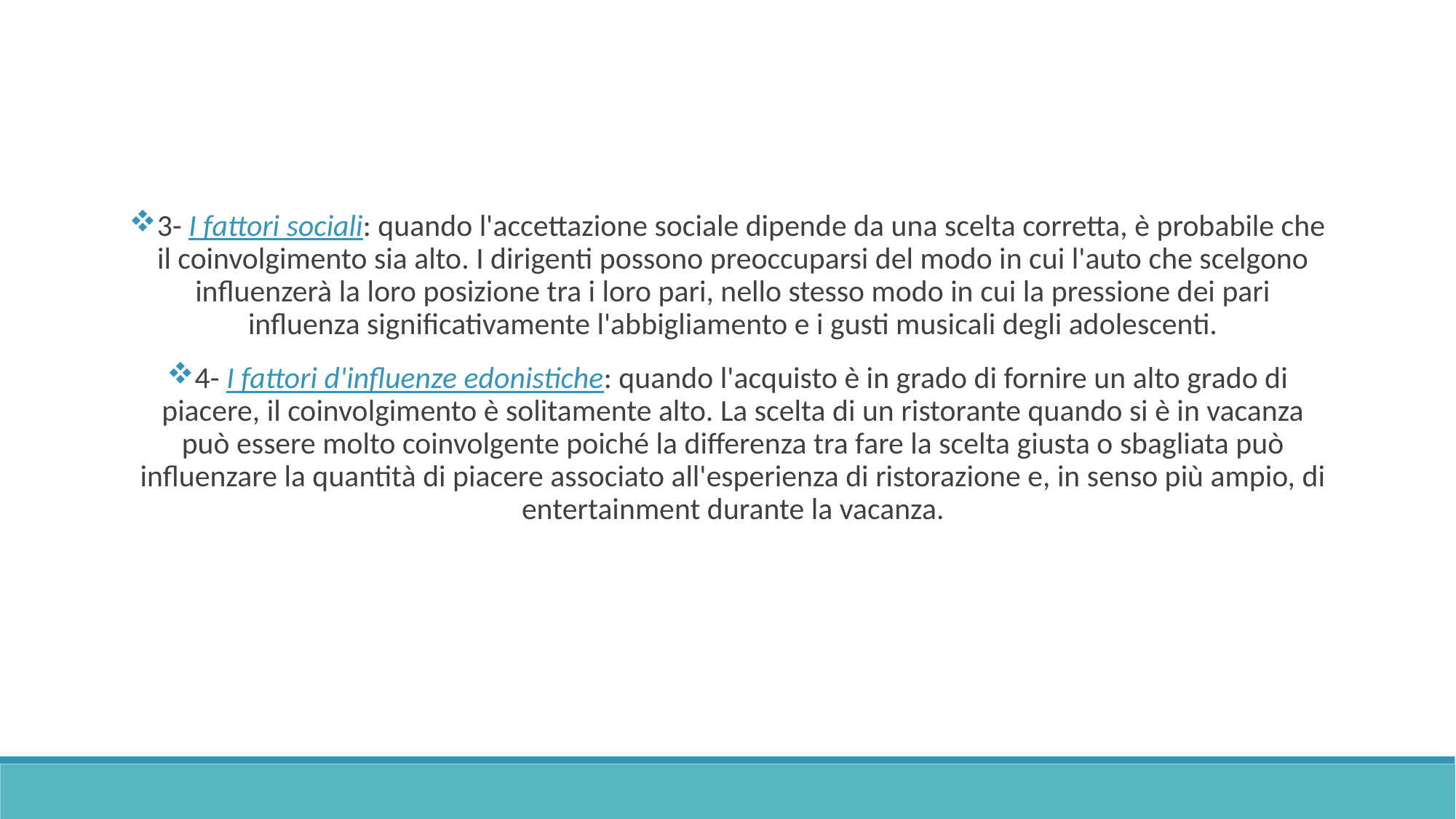

3- I fattori sociali: quando l'accettazione sociale dipende da una scelta corretta, è probabile che il coinvolgimento sia alto. I dirigenti possono preoccuparsi del modo in cui l'auto che scelgono influenzerà la loro posizione tra i loro pari, nello stesso modo in cui la pressione dei pari influenza significativamente l'abbigliamento e i gusti musicali degli adolescenti.
4- I fattori d'influenze edonistiche: quando l'acquisto è in grado di fornire un alto grado di piacere, il coinvolgimento è solitamente alto. La scelta di un ristorante quando si è in vacanza può essere molto coinvolgente poiché la differenza tra fare la scelta giusta o sbagliata può influenzare la quantità di piacere associato all'esperienza di ristorazione e, in senso più ampio, di entertainment durante la vacanza.